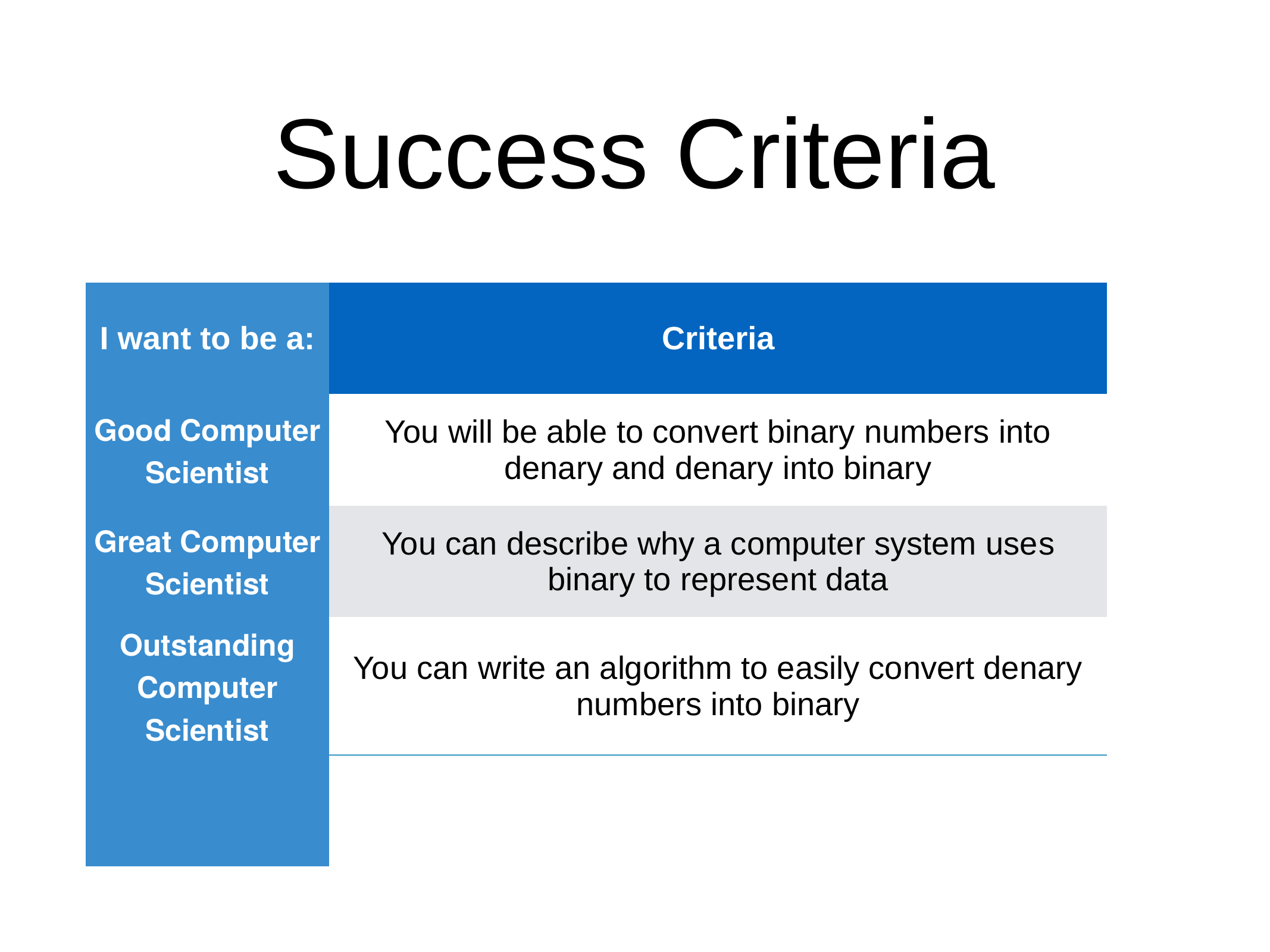

# Success Criteria
| I want to be a: | Criteria |
| --- | --- |
| Good Computer Scientist | You will be able to convert binary numbers into denary and denary into binary |
| Great Computer Scientist | You can describe why a computer system uses binary to represent data |
| Outstanding Computer Scientist | You can write an algorithm to easily convert denary numbers into binary |
|  |  |